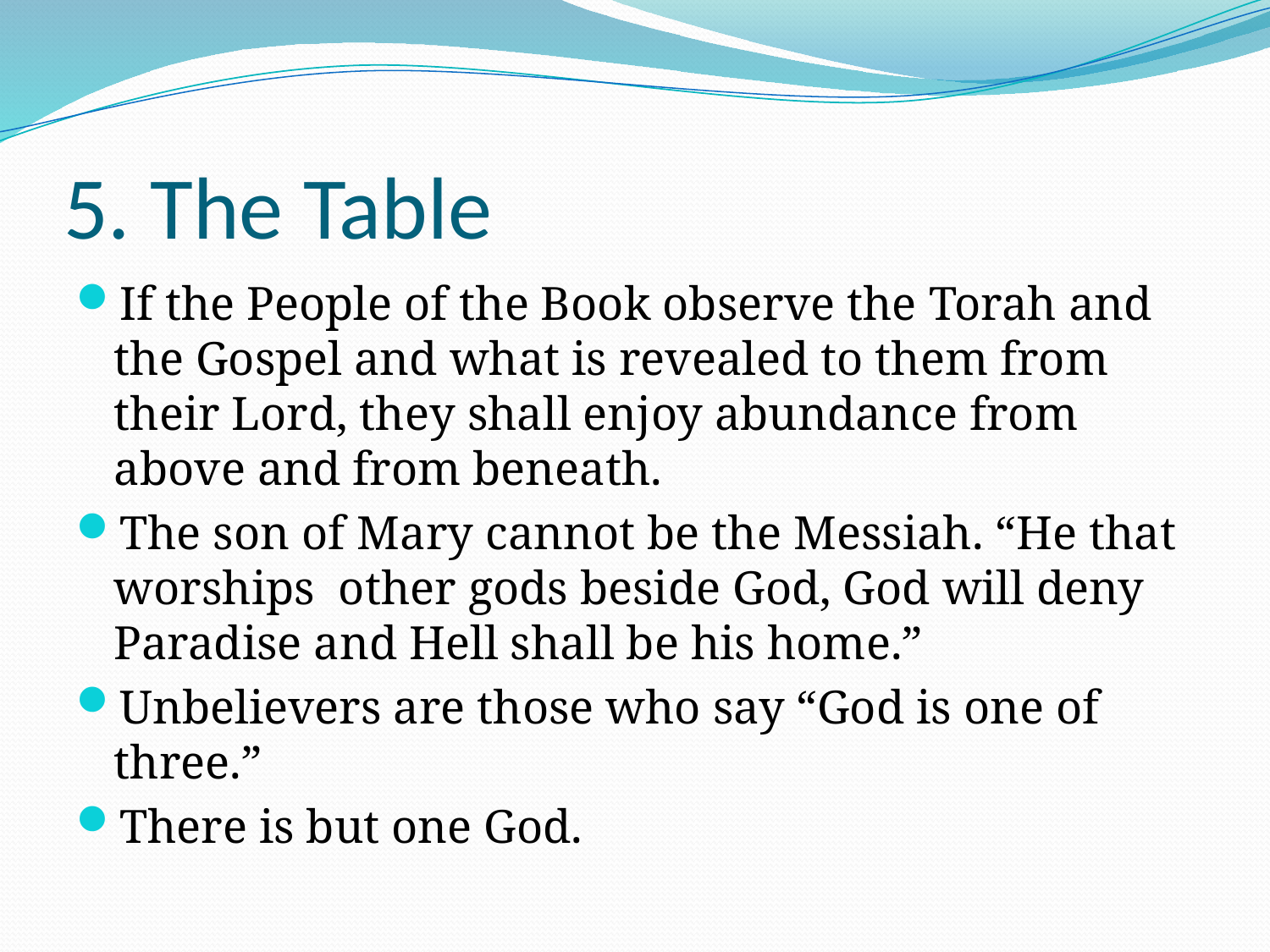

# 5. The Table
If the People of the Book observe the Torah and the Gospel and what is revealed to them from their Lord, they shall enjoy abundance from above and from beneath.
The son of Mary cannot be the Messiah. “He that worships  other gods beside God, God will deny Paradise and Hell shall be his home.”
Unbelievers are those who say “God is one of three.”
There is but one God.